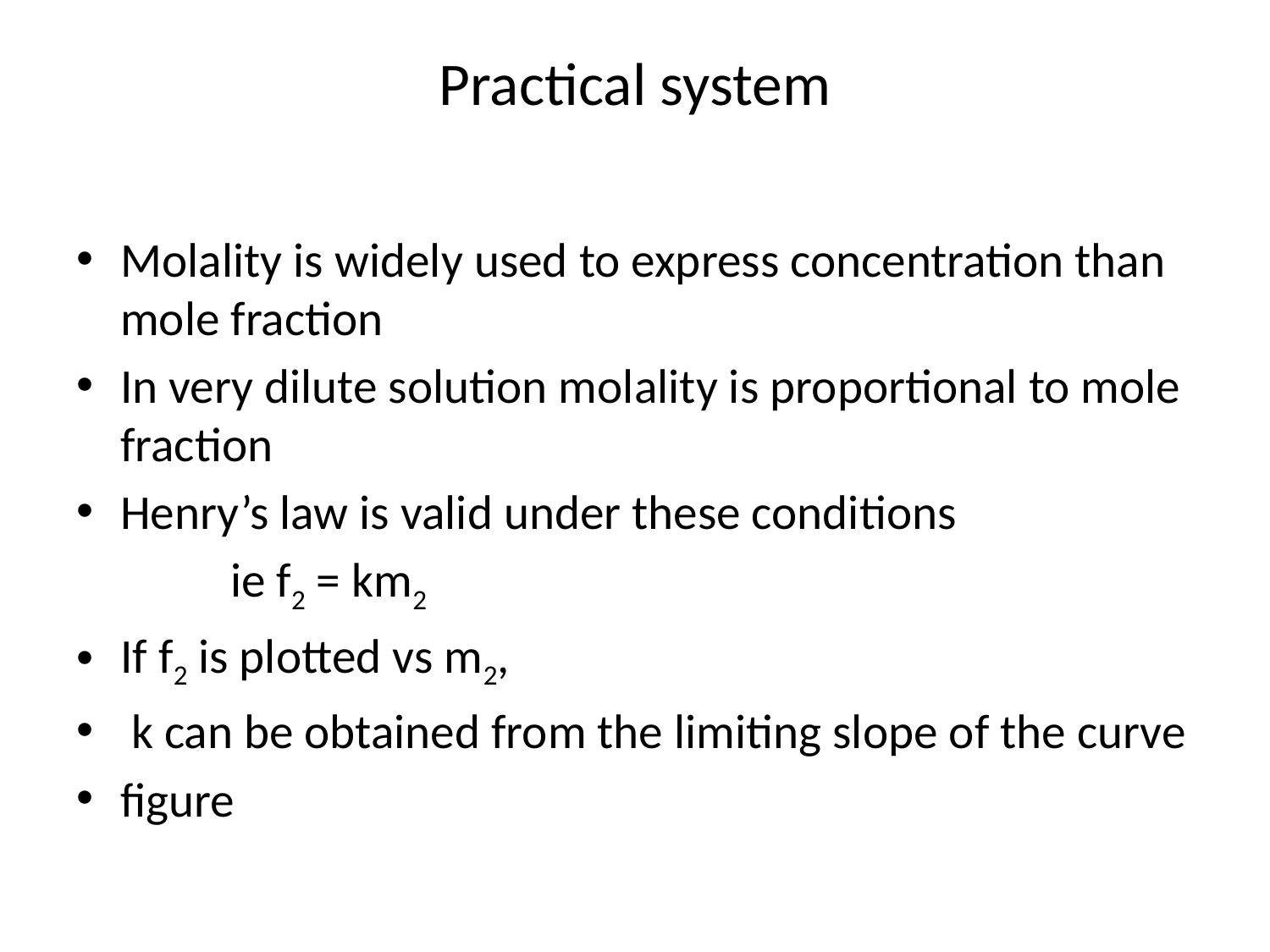

# Practical system
Molality is widely used to express concentration than mole fraction
In very dilute solution molality is proportional to mole fraction
Henry’s law is valid under these conditions
              ie f2 = km2
If f2 is plotted vs m2,
 k can be obtained from the limiting slope of the curve
figure